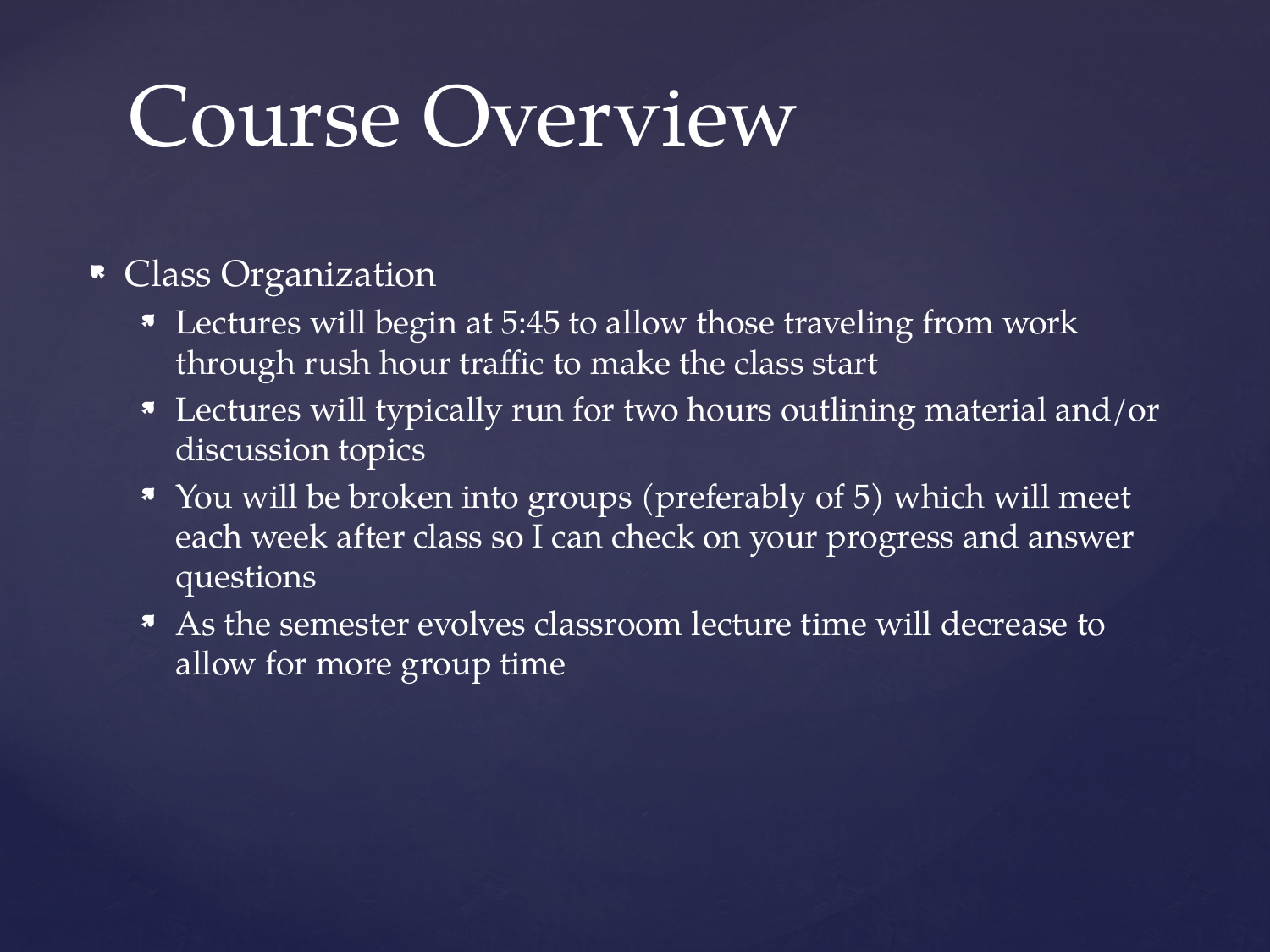

# Course Overview
Class Organization
Lectures will begin at 5:45 to allow those traveling from work through rush hour traffic to make the class start
Lectures will typically run for two hours outlining material and/or discussion topics
You will be broken into groups (preferably of 5) which will meet each week after class so I can check on your progress and answer questions
As the semester evolves classroom lecture time will decrease to allow for more group time